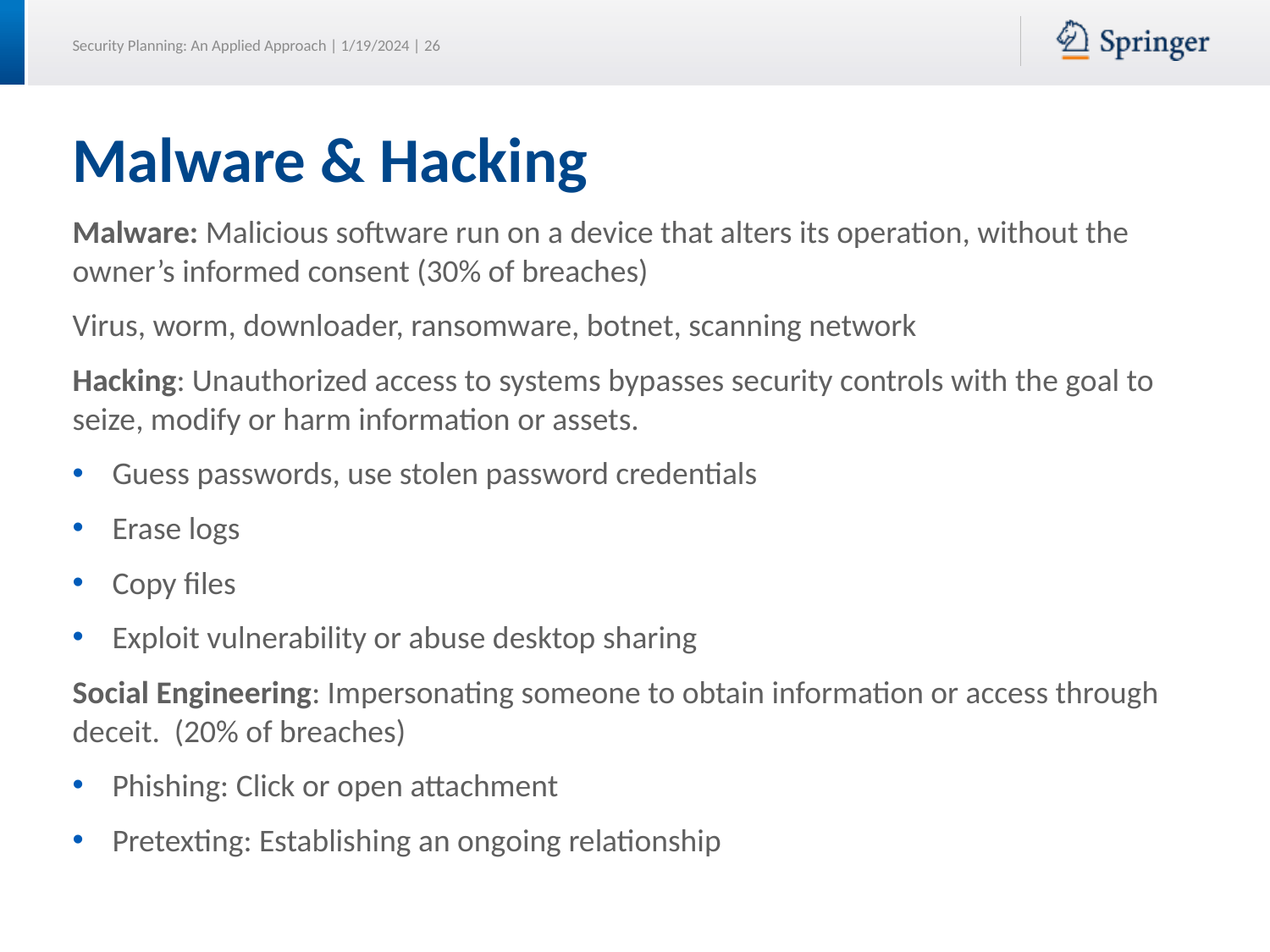

# Malware & Hacking
Malware: Malicious software run on a device that alters its operation, without the owner’s informed consent (30% of breaches)
Virus, worm, downloader, ransomware, botnet, scanning network
Hacking: Unauthorized access to systems bypasses security controls with the goal to seize, modify or harm information or assets.
Guess passwords, use stolen password credentials
Erase logs
Copy files
Exploit vulnerability or abuse desktop sharing
Social Engineering: Impersonating someone to obtain information or access through deceit.  (20% of breaches)
Phishing: Click or open attachment
Pretexting: Establishing an ongoing relationship